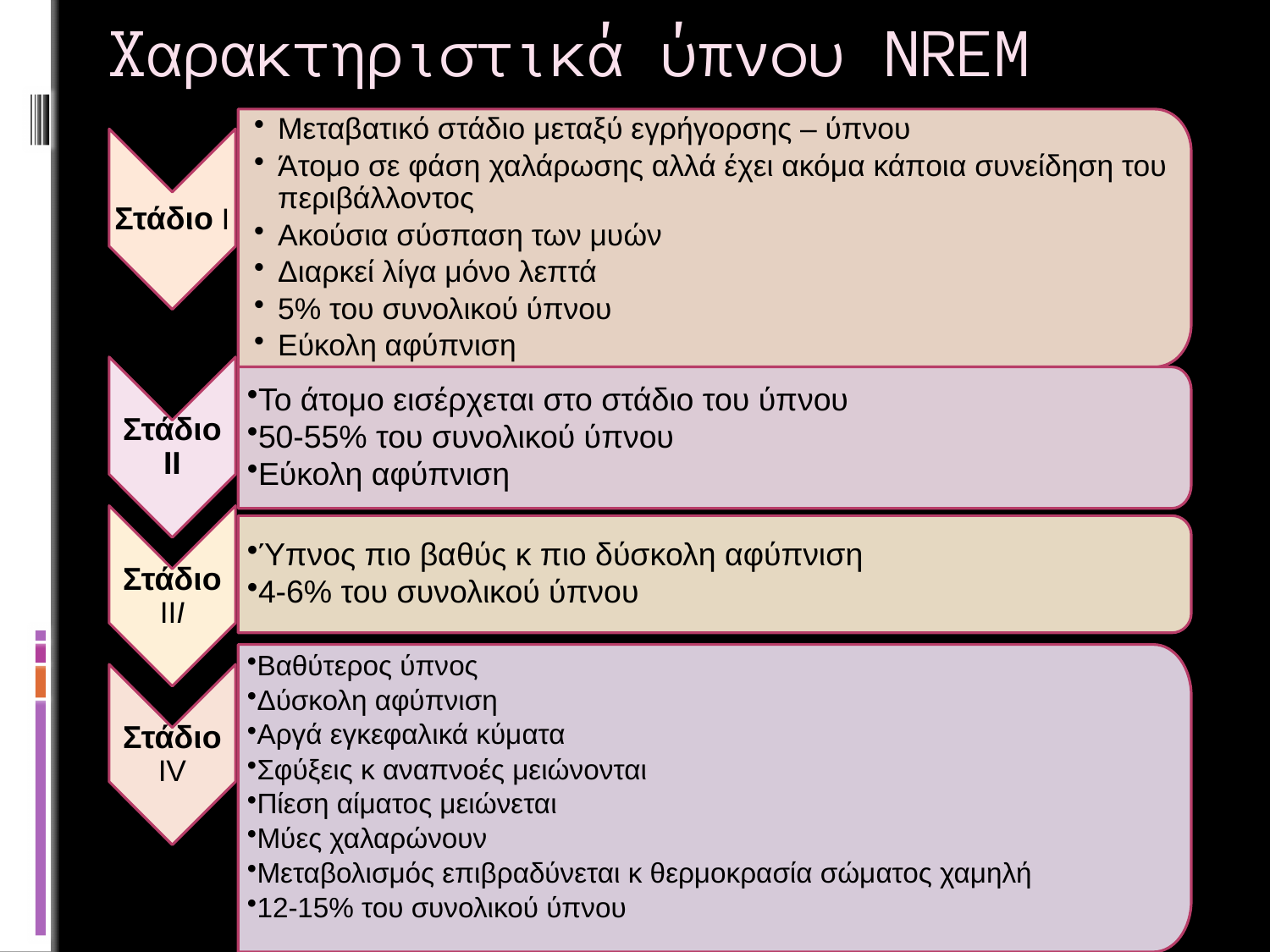

# Χαρακτηριστικά ύπνου NREM
Μεταβατικό στάδιο μεταξύ εγρήγορσης – ύπνου
Άτομο σε φάση χαλάρωσης αλλά έχει ακόμα κάποια συνείδηση του περιβάλλοντος
Ακούσια σύσπαση των μυών
Διαρκεί λίγα μόνο λεπτά
5% του συνολικού ύπνου
Εύκολη αφύπνιση
Στάδιο Ι
Στάδιο ΙΙ
Το άτομο εισέρχεται στο στάδιο του ύπνου
50-55% του συνολικού ύπνου
Εύκολη αφύπνιση
Στάδιο ΙΙΙ
Ύπνος πιο βαθύς κ πιο δύσκολη αφύπνιση
4-6% του συνολικού ύπνου
Βαθύτερος ύπνος
Δύσκολη αφύπνιση
Αργά εγκεφαλικά κύματα
Σφύξεις κ αναπνοές μειώνονται
Πίεση αίματος μειώνεται
Μύες χαλαρώνουν
Μεταβολισμός επιβραδύνεται κ θερμοκρασία σώματος χαμηλή
12-15% του συνολικού ύπνου

Στάδιο ΙV